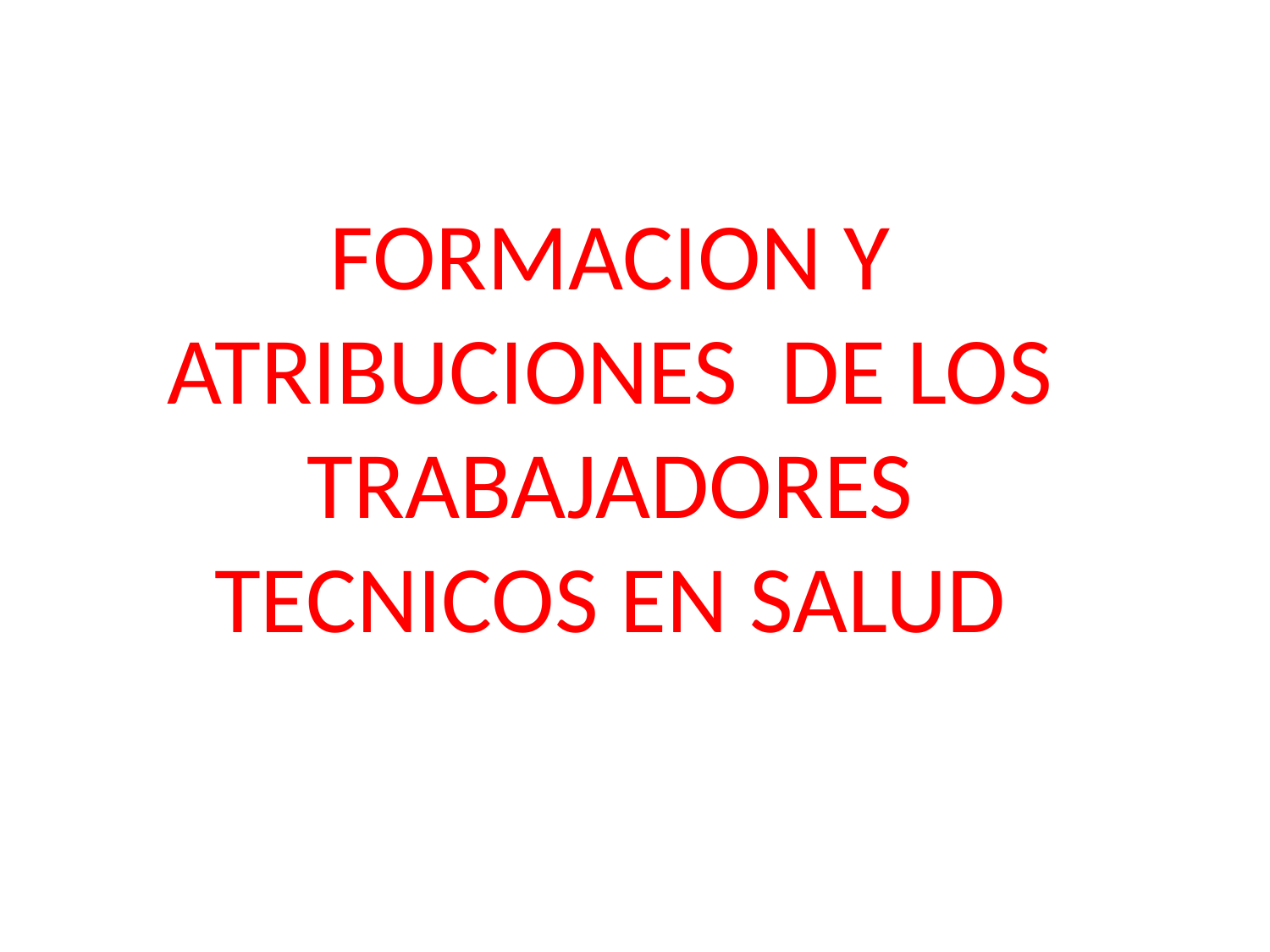

FORMACION Y ATRIBUCIONES  DE LOS TRABAJADORES TECNICOS EN SALUD